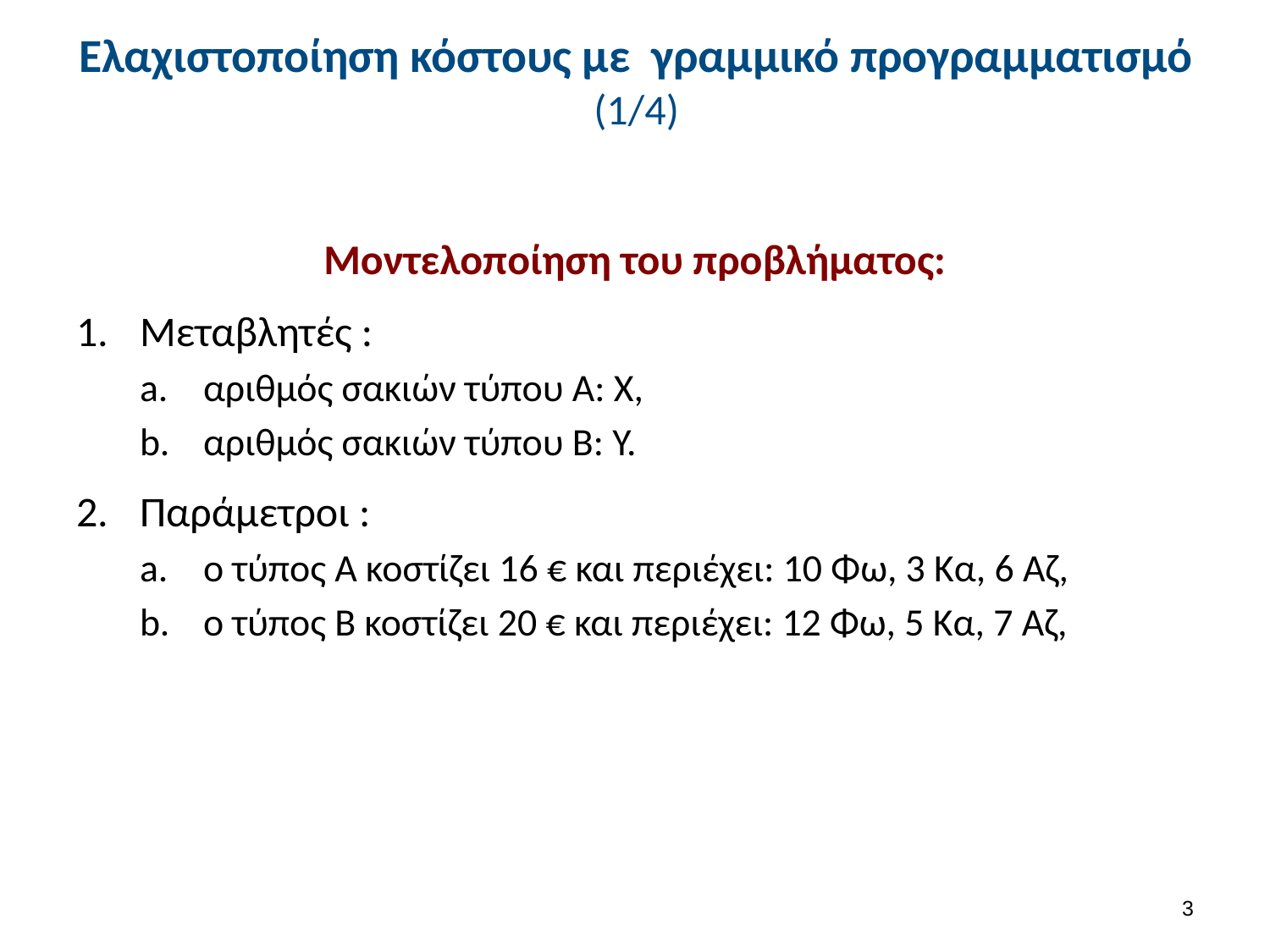

# Ελαχιστοποίηση κόστους με  γραμμικό προγραμματισμό (1/4)
Μοντελοποίηση του προβλήματος:
Μεταβλητές :
αριθμός σακιών τύπου Α: Χ,
αριθμός σακιών τύπου Β: Υ.
Παράμετροι :
ο τύπος Α κοστίζει 16 € και περιέχει: 10 Φω, 3 Κα, 6 Αζ,
ο τύπος Β κοστίζει 20 € και περιέχει: 12 Φω, 5 Κα, 7 Αζ,

3